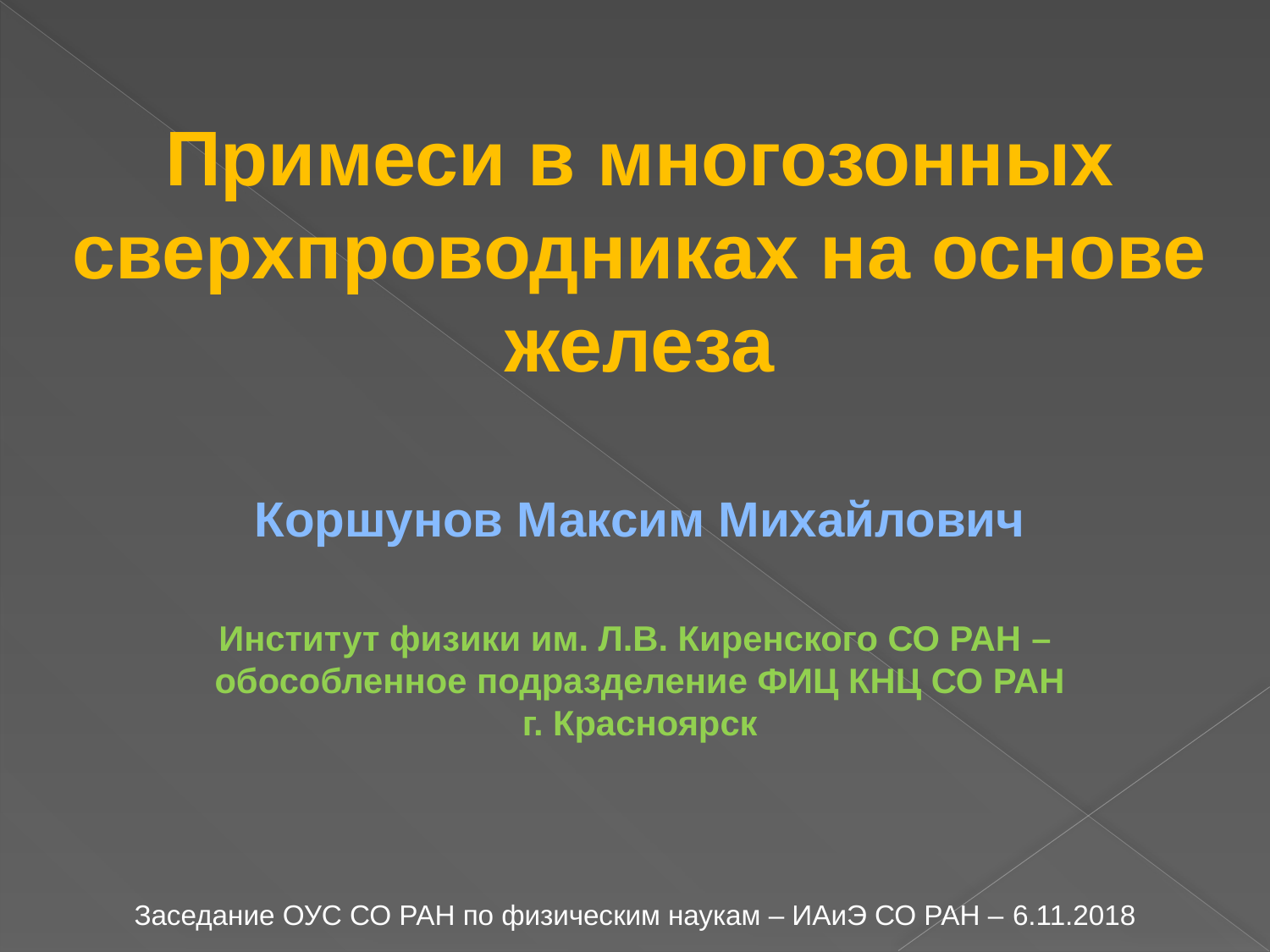

Примеси в многозонных сверхпроводниках на основе железа
Коршунов Максим Михайлович
Институт физики им. Л.В. Киренского СО РАН –
обособленное подразделение ФИЦ КНЦ СО РАН
г. Красноярск
Заседание ОУС СО РАН по физическим наукам – ИАиЭ СО РАН – 6.11.2018